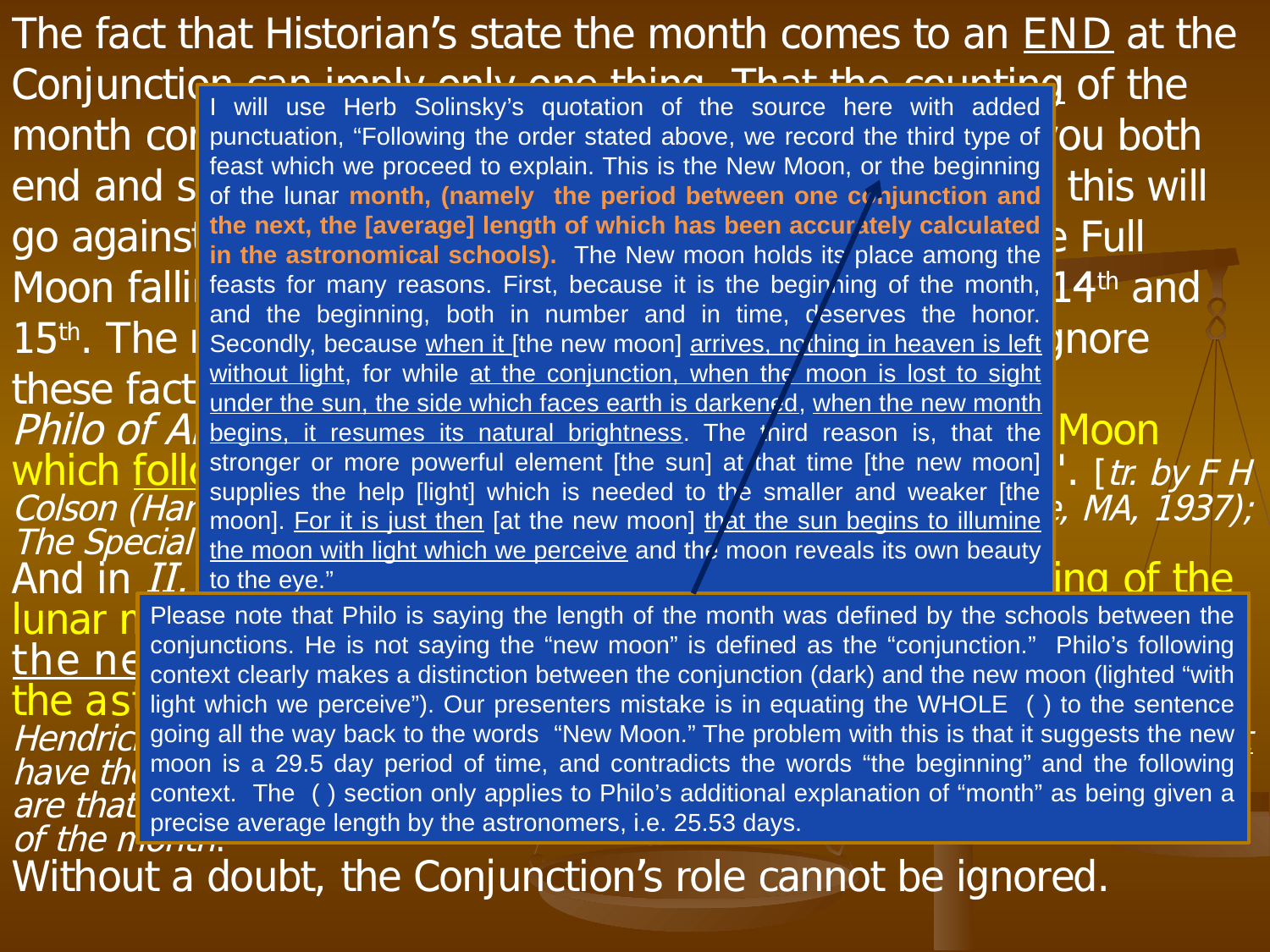

The fact that Historian’s state the month comes to an END at the Conjunction can imply only one thing. That the counting of the month comes to an END at the Conjunction, period! If you both end and start the month at the sighting of the crescent, this will go against ancient witnesses as well as the timing of the Full Moon falling in the middle of the lunar Calendar on the 14th and 15th. The math must also balance out as a witness. To ignore these facts is either ignorance or irresponsibleness.
Philo of Alexandria writes: "The third [feast] is the New Moon which follows the conjunction of the moon with the sun". [tr. by F H Colson (Harvard University Press, Loeb Classical Library, Cambridge, MA, 1937); The Special Laws, II, XI,41].
And in II, XXVI,140: "This is the New Moon, or beginning of the lunar month, namely the period between one conjunction and the next, the length of which has been accurately calculated in the astronomical schools". It should be noted that the popular Hendrickson Publishers edition (1993) of C D Jonge’s 1854 translation does not have the same information that the Colson translation gives. The indications are that the conjunctions were the determining factors in deciding the first day of the month.
Without a doubt, the Conjunction’s role cannot be ignored.

I will use Herb Solinsky’s quotation of the source here with added punctuation, “Following the order stated above, we record the third type of feast which we proceed to explain. This is the New Moon, or the beginning of the lunar month, (namely  the period between one conjunction and the next, the [average] length of which has been accurately calculated in the astronomical schools).  The New moon holds its place among the feasts for many reasons. First, because it is the beginning of the month, and the beginning, both in number and in time, deserves the honor. Secondly, because when it [the new moon] arrives, nothing in heaven is left without light, for while at the conjunction, when the moon is lost to sight under the sun, the side which faces earth is darkened, when the new month begins, it resumes its natural brightness. The third reason is, that the stronger or more powerful element [the sun] at that time [the new moon] supplies the help [light] which is needed to the smaller and weaker [the moon]. For it is just then [at the new moon] that the sun begins to illumine the moon with light which we perceive and the moon reveals its own beauty to the eye.”
Please note that Philo is saying the length of the month was defined by the schools between the conjunctions. He is not saying the “new moon” is defined as the “conjunction.”  Philo’s following context clearly makes a distinction between the conjunction (dark) and the new moon (lighted “with light which we perceive”). Our presenters mistake is in equating the WHOLE  ( ) to the sentence going all the way back to the words  “New Moon.” The problem with this is that it suggests the new moon is a 29.5 day period of time, and contradicts the words “the beginning” and the following context.  The  ( ) section only applies to Philo’s additional explanation of “month” as being given a precise average length by the astronomers, i.e. 25.53 days.